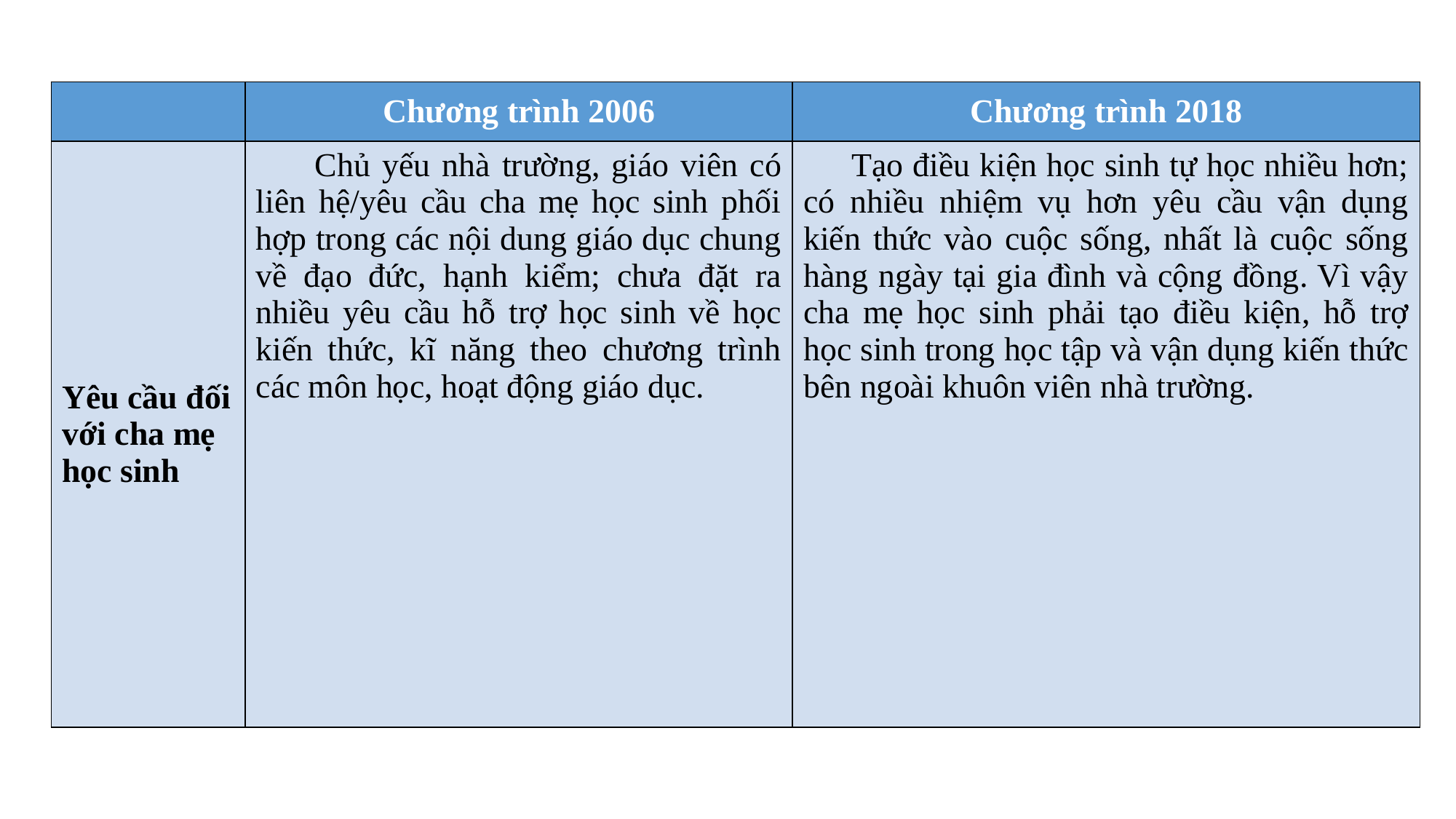

|  | Chương trình 2006 | Chương trình 2018 |
| --- | --- | --- |
| Yêu cầu đối với cha mẹ học sinh | Chủ yếu nhà trường, giáo viên có liên hệ/yêu cầu cha mẹ học sinh phối hợp trong các nội dung giáo dục chung về đạo đức, hạnh kiểm; chưa đặt ra nhiều yêu cầu hỗ trợ học sinh về học kiến thức, kĩ năng theo chương trình các môn học, hoạt động giáo dục. | Tạo điều kiện học sinh tự học nhiều hơn; có nhiều nhiệm vụ hơn yêu cầu vận dụng kiến thức vào cuộc sống, nhất là cuộc sống hàng ngày tại gia đình và cộng đồng. Vì vậy cha mẹ học sinh phải tạo điều kiện, hỗ trợ học sinh trong học tập và vận dụng kiến thức bên ngoài khuôn viên nhà trường. |